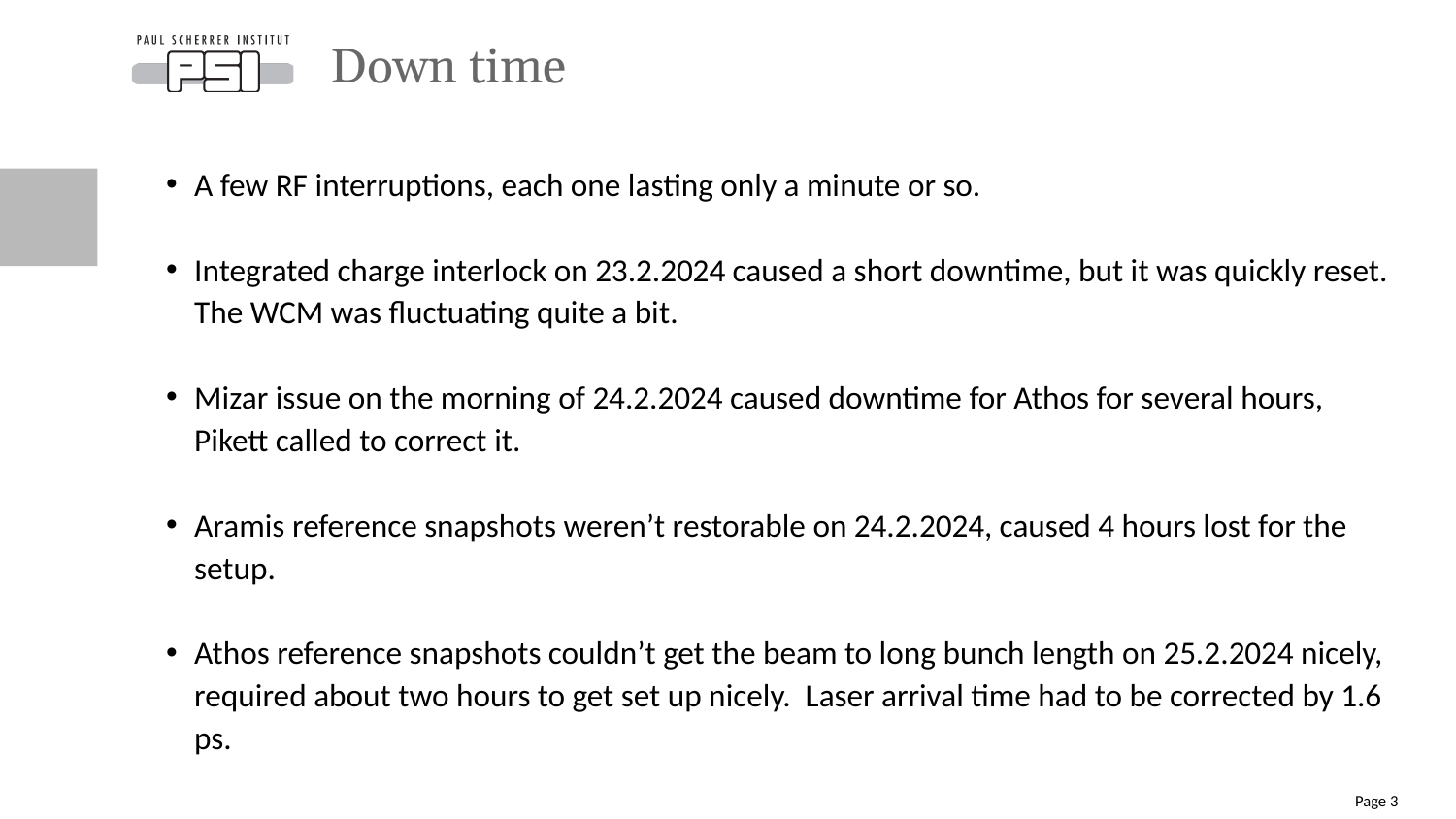

# Down time
A few RF interruptions, each one lasting only a minute or so.

Integrated charge interlock on 23.2.2024 caused a short downtime, but it was quickly reset.  The WCM was fluctuating quite a bit.

Mizar issue on the morning of 24.2.2024 caused downtime for Athos for several hours, Pikett called to correct it.

Aramis reference snapshots weren’t restorable on 24.2.2024, caused 4 hours lost for the setup.

Athos reference snapshots couldn’t get the beam to long bunch length on 25.2.2024 nicely, required about two hours to get set up nicely.  Laser arrival time had to be corrected by 1.6 ps.

Page 3